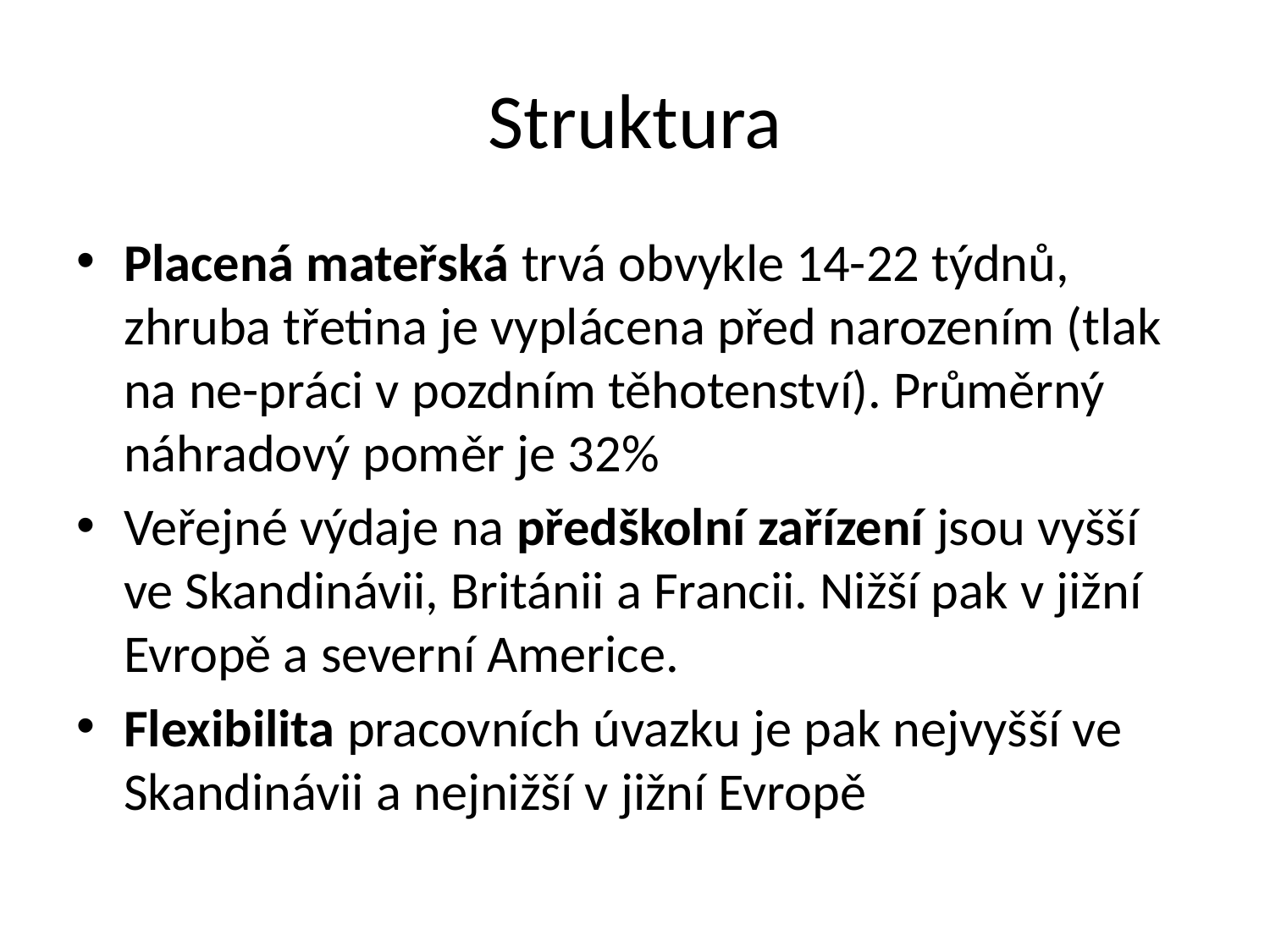

# Struktura
Placená mateřská trvá obvykle 14-22 týdnů, zhruba třetina je vyplácena před narozením (tlak na ne-práci v pozdním těhotenství). Průměrný náhradový poměr je 32%
Veřejné výdaje na předškolní zařízení jsou vyšší ve Skandinávii, Británii a Francii. Nižší pak v jižní Evropě a severní Americe.
Flexibilita pracovních úvazku je pak nejvyšší ve Skandinávii a nejnižší v jižní Evropě